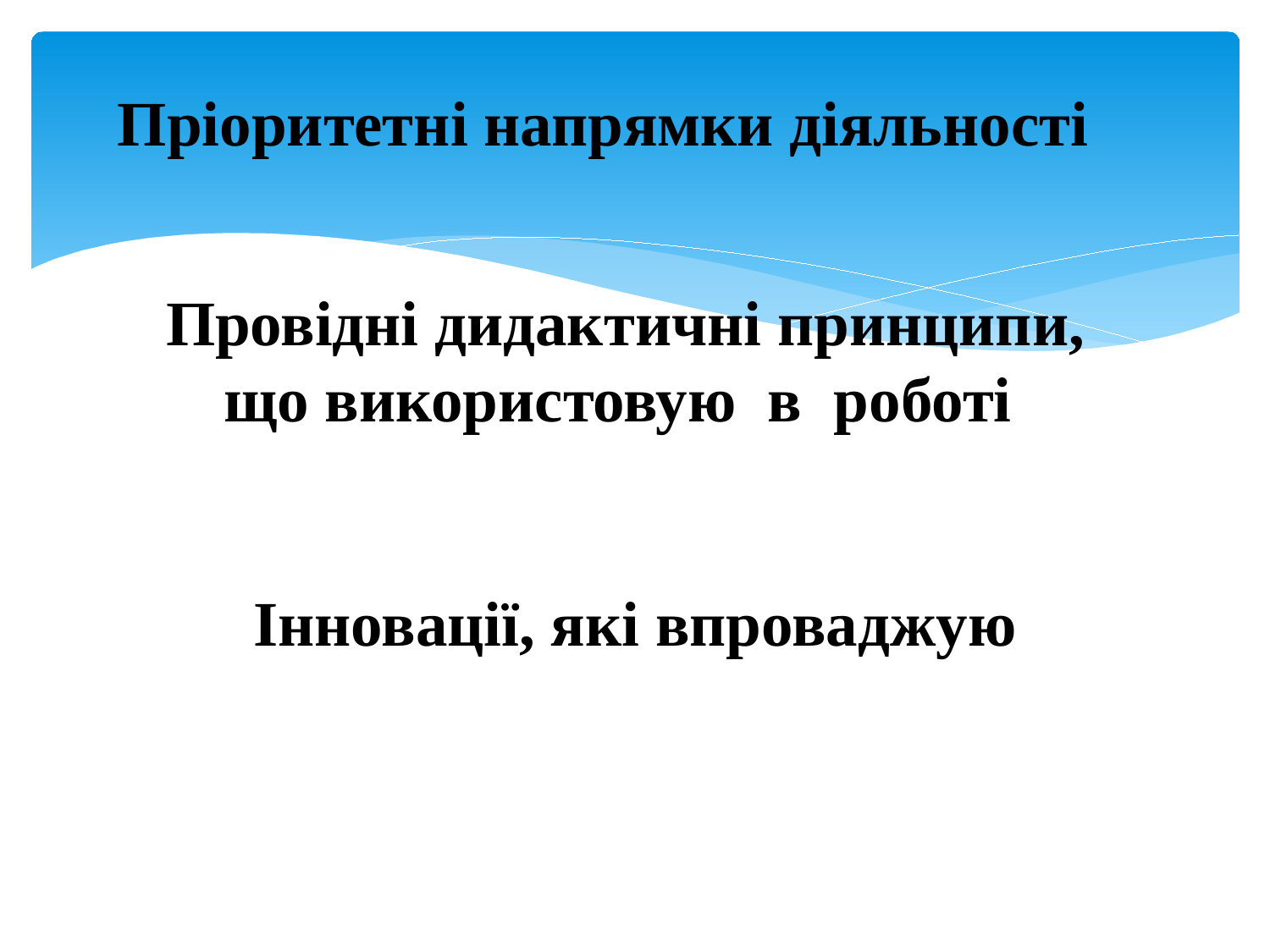

Пріоритетні напрямки діяльності
Провідні дидактичні принципи, що використовую  в  роботі
Інновації, які впроваджую